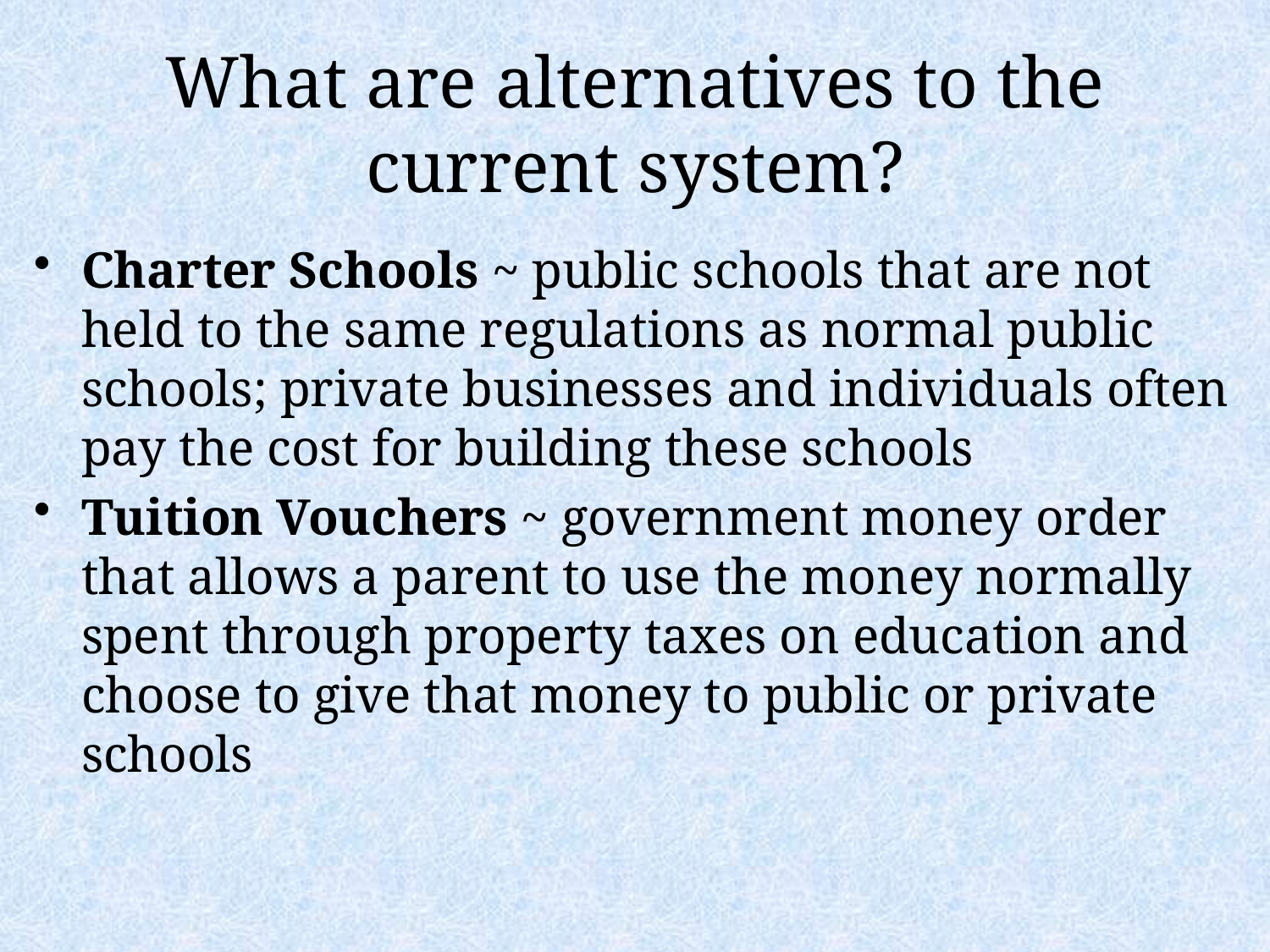

What are alternatives to the current system?
Charter Schools ~ public schools that are not held to the same regulations as normal public schools; private businesses and individuals often pay the cost for building these schools
Tuition Vouchers ~ government money order that allows a parent to use the money normally spent through property taxes on education and choose to give that money to public or private schools